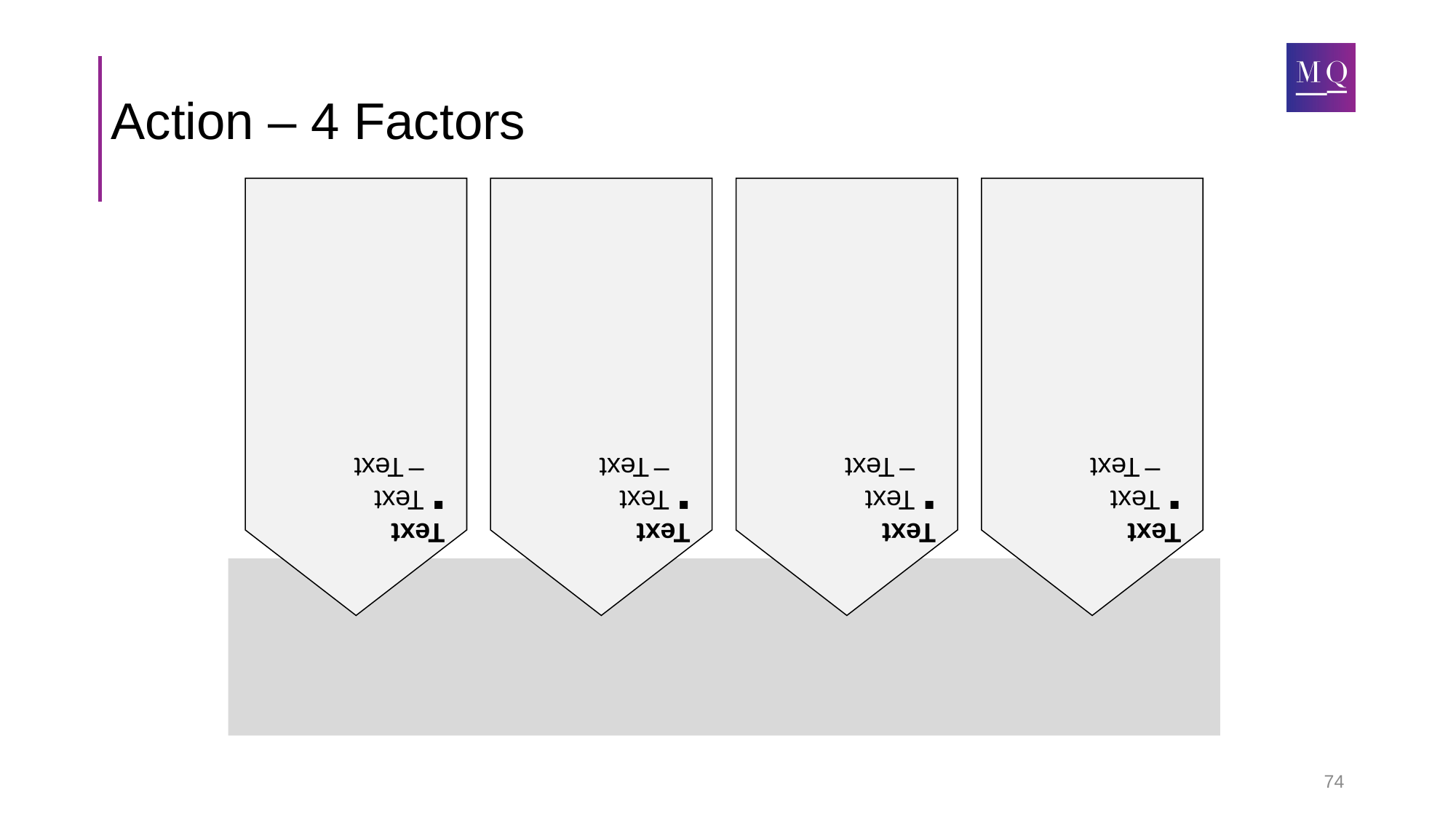

# Action – 4 Factors
Text
Text
Text
Text
Text
Text
Text
Text
Text
Text
Text
Text

Text
74